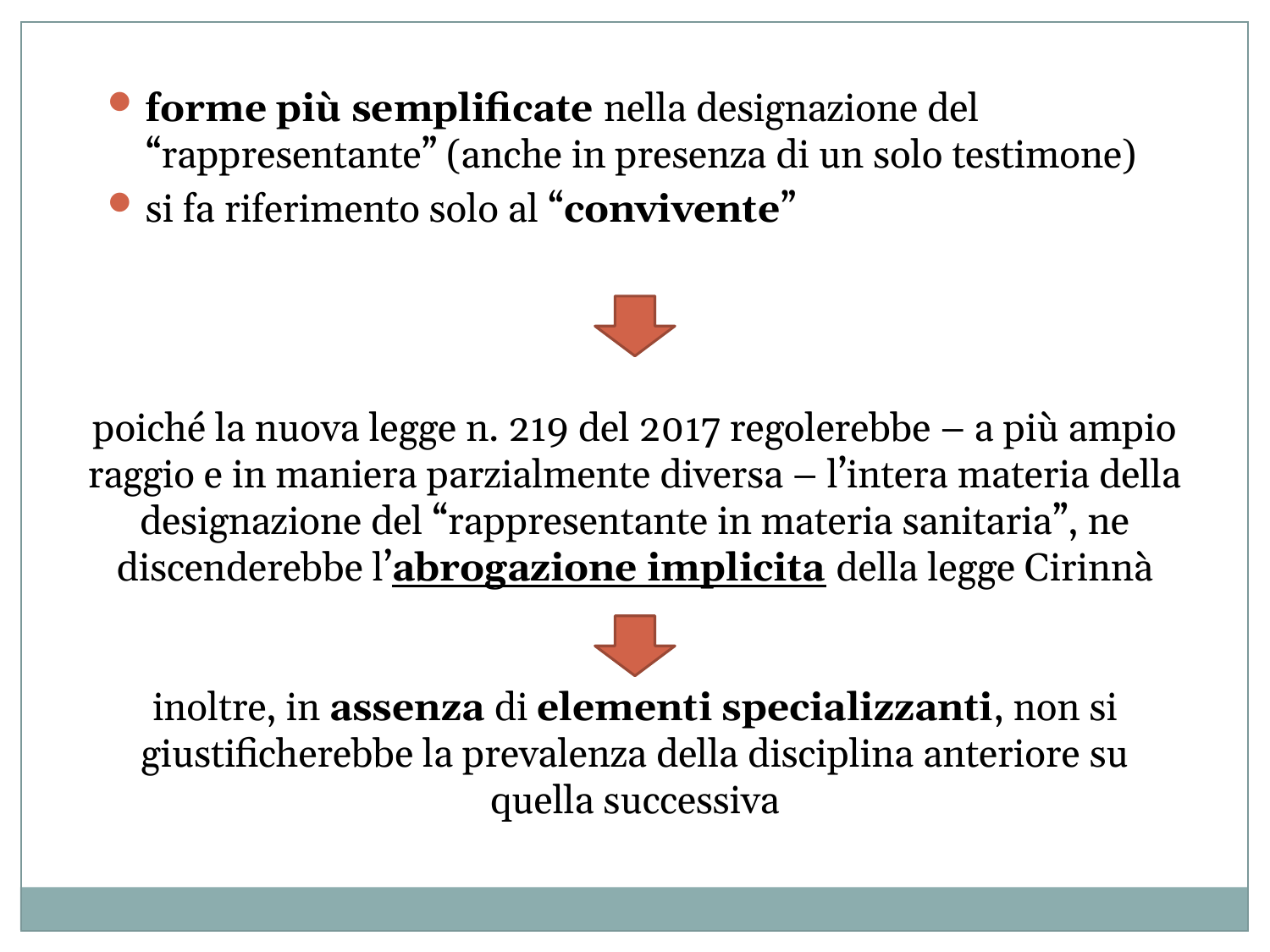

forme più semplificate nella designazione del “rappresentante” (anche in presenza di un solo testimone)
si fa riferimento solo al “convivente”

poiché la nuova legge n. 219 del 2017 regolerebbe – a più ampio raggio e in maniera parzialmente diversa – l’intera materia della designazione del “rappresentante in materia sanitaria”, ne discenderebbe l’abrogazione implicita della legge Cirinnà

inoltre, in assenza di elementi specializzanti, non si giustificherebbe la prevalenza della disciplina anteriore su quella successiva